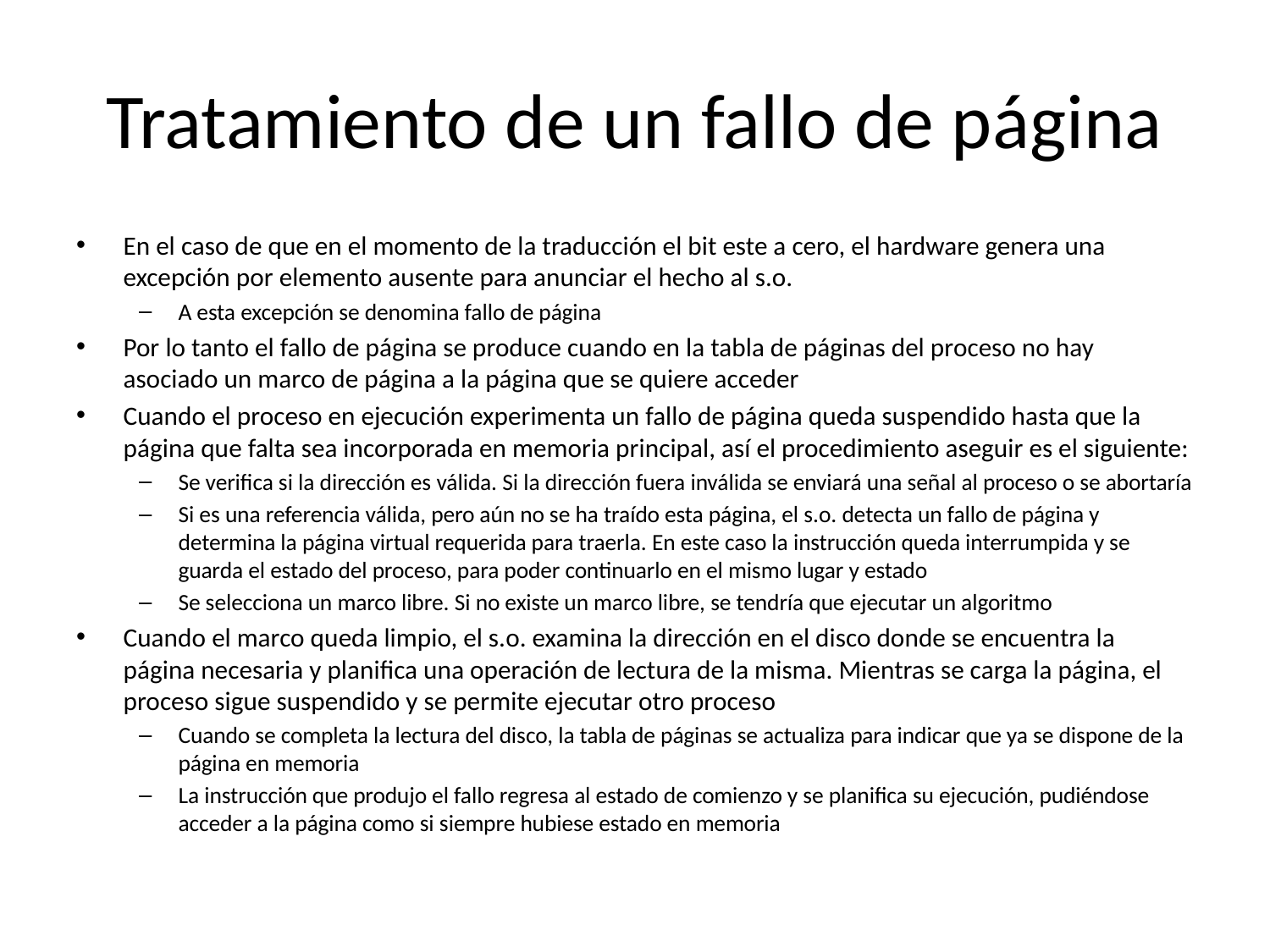

# Tratamiento de un fallo de página
En el caso de que en el momento de la traducción el bit este a cero, el hardware genera una excepción por elemento ausente para anunciar el hecho al s.o.
A esta excepción se denomina fallo de página
Por lo tanto el fallo de página se produce cuando en la tabla de páginas del proceso no hay asociado un marco de página a la página que se quiere acceder
Cuando el proceso en ejecución experimenta un fallo de página queda suspendido hasta que la página que falta sea incorporada en memoria principal, así el procedimiento aseguir es el siguiente:
Se verifica si la dirección es válida. Si la dirección fuera inválida se enviará una señal al proceso o se abortaría
Si es una referencia válida, pero aún no se ha traído esta página, el s.o. detecta un fallo de página y determina la página virtual requerida para traerla. En este caso la instrucción queda interrumpida y se guarda el estado del proceso, para poder continuarlo en el mismo lugar y estado
Se selecciona un marco libre. Si no existe un marco libre, se tendría que ejecutar un algoritmo
Cuando el marco queda limpio, el s.o. examina la dirección en el disco donde se encuentra la página necesaria y planifica una operación de lectura de la misma. Mientras se carga la página, el proceso sigue suspendido y se permite ejecutar otro proceso
Cuando se completa la lectura del disco, la tabla de páginas se actualiza para indicar que ya se dispone de la página en memoria
La instrucción que produjo el fallo regresa al estado de comienzo y se planifica su ejecución, pudiéndose acceder a la página como si siempre hubiese estado en memoria